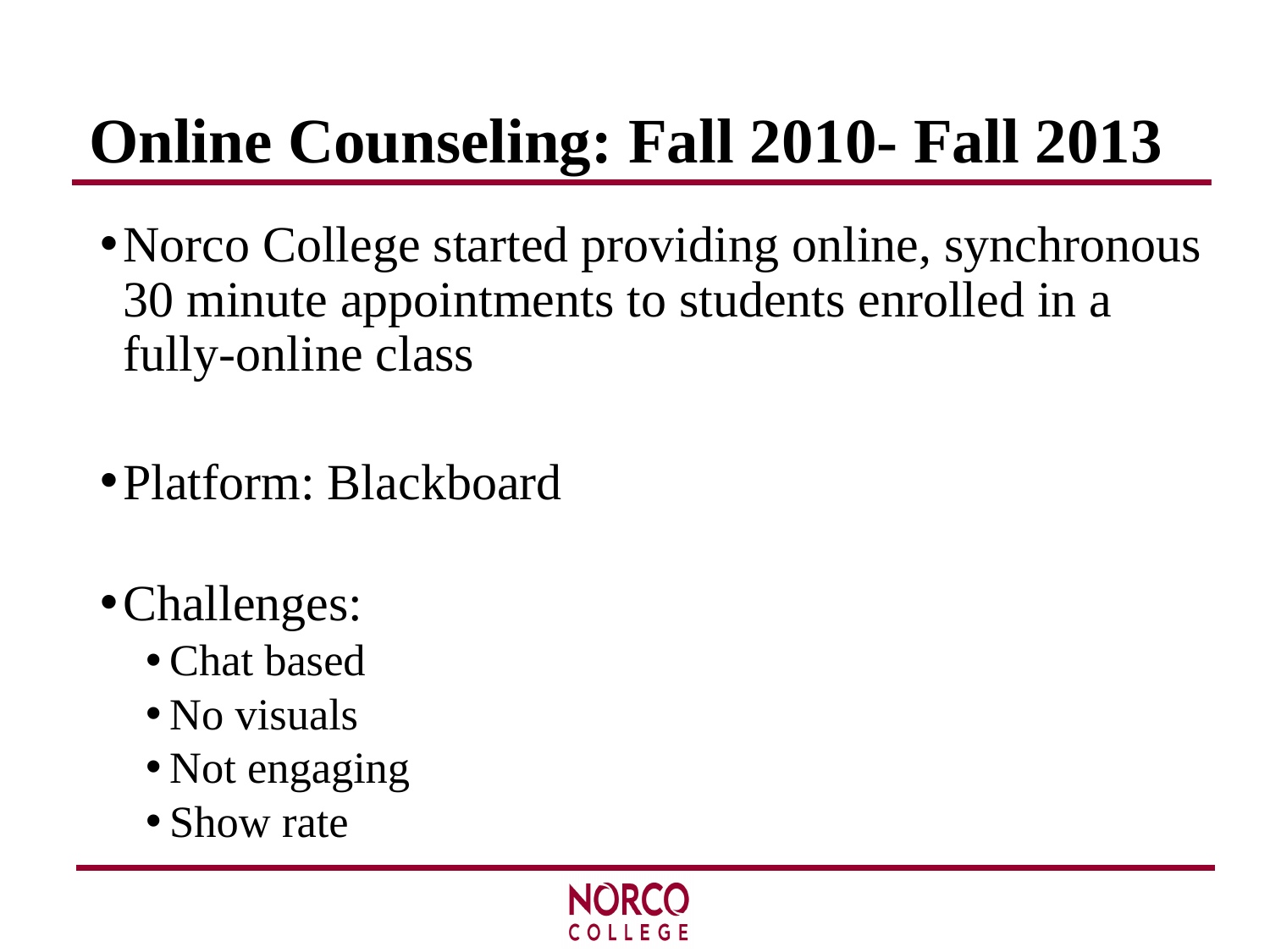

# Online Counseling: Fall 2010- Fall 2013
Norco College started providing online, synchronous 30 minute appointments to students enrolled in a fully-online class
Platform: Blackboard
Challenges:
Chat based
No visuals
Not engaging
Show rate